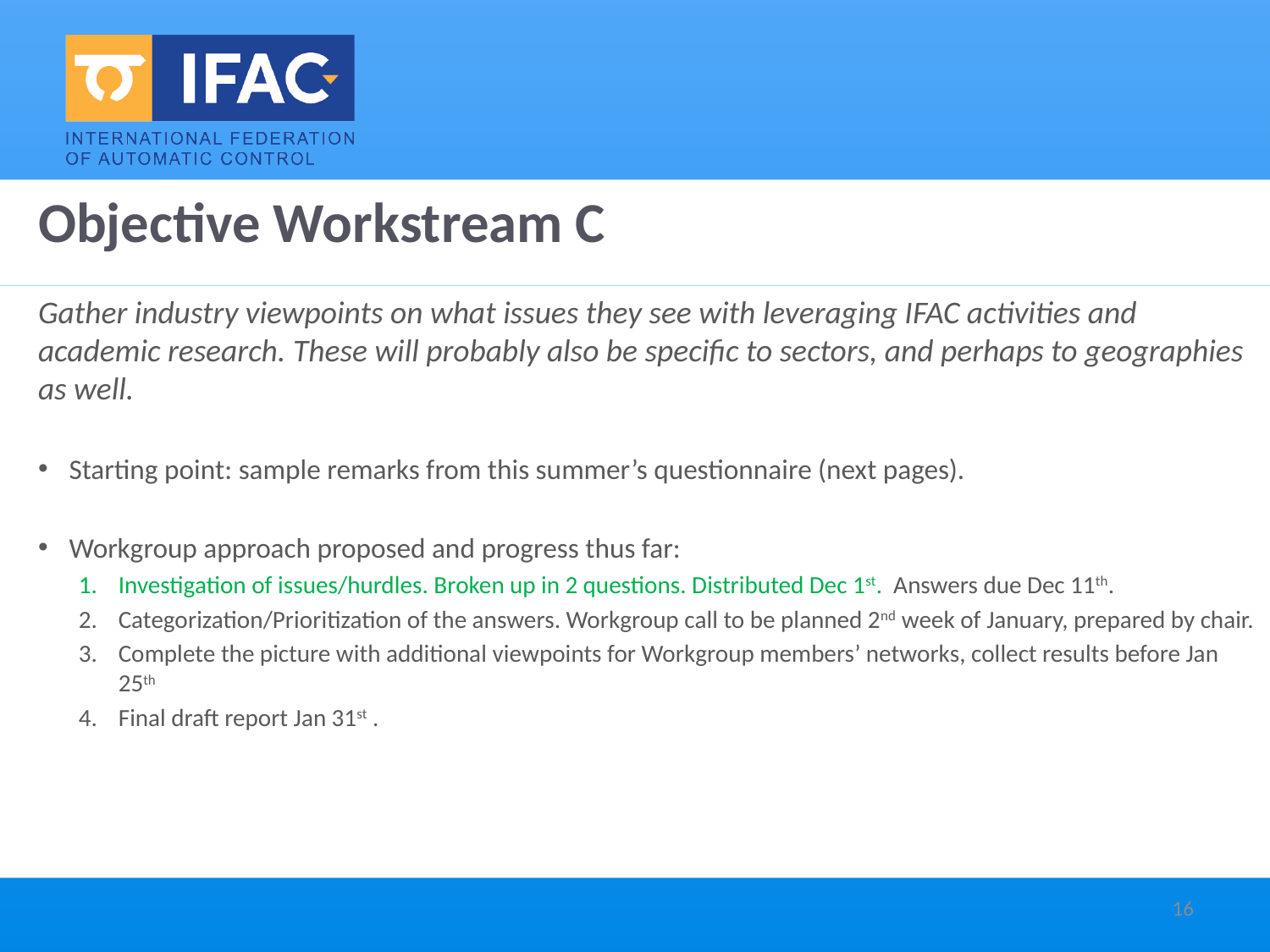

# Objective Workstream C
Gather industry viewpoints on what issues they see with leveraging IFAC activities and academic research. These will probably also be specific to sectors, and perhaps to geographies as well.

Starting point: sample remarks from this summer’s questionnaire (next pages).

Workgroup approach proposed and progress thus far:
Investigation of issues/hurdles. Broken up in 2 questions. Distributed Dec 1st.  Answers due Dec 11th.
Categorization/Prioritization of the answers. Workgroup call to be planned 2nd week of January, prepared by chair.
Complete the picture with additional viewpoints for Workgroup members’ networks, collect results before Jan 25th
Final draft report Jan 31st .

16